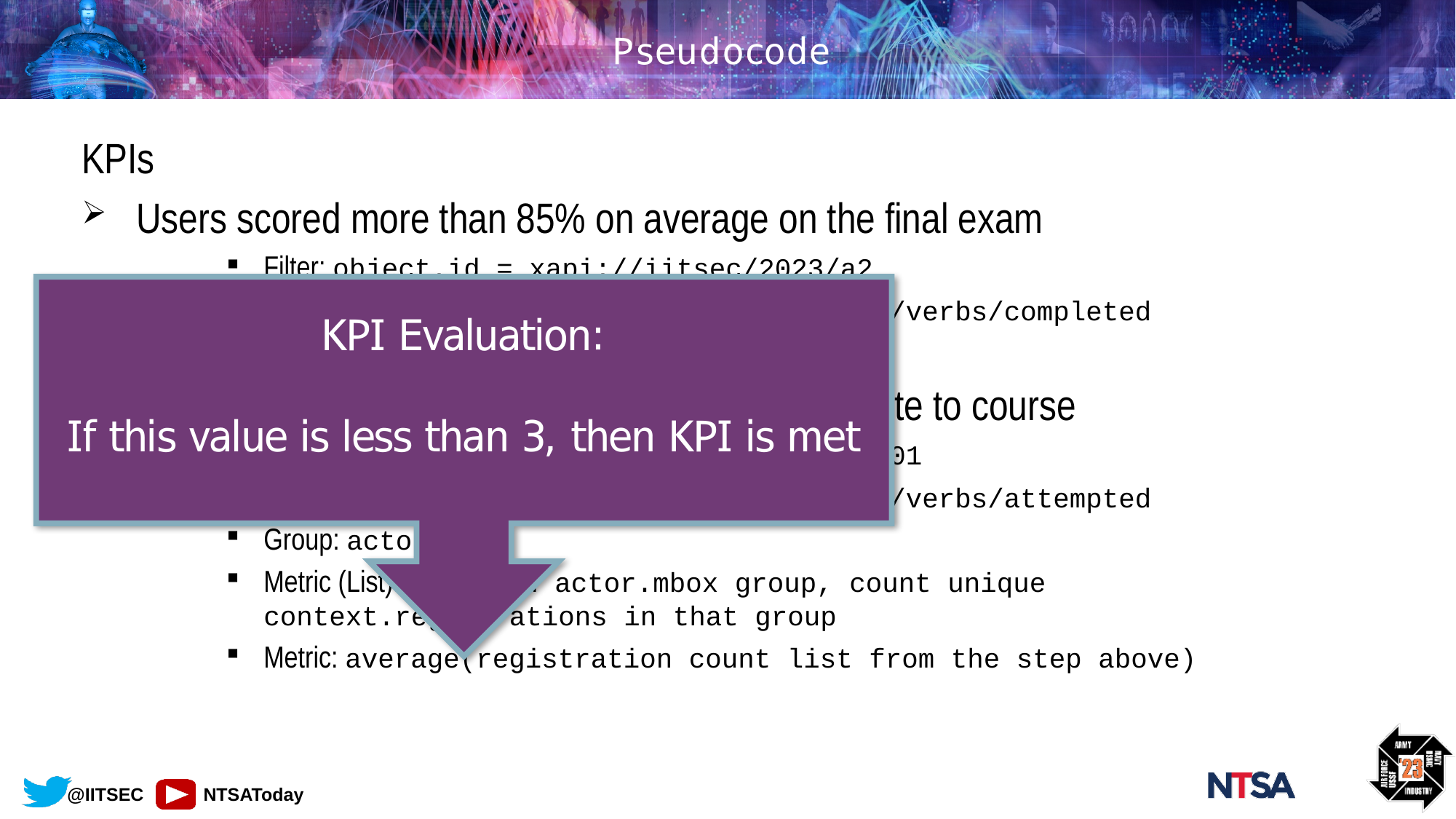

# Pseudocode
KPIs
Users scored more than 85% on average on the final exam
Filter: object.id = xapi://iitsec/2023/a2
Filter: verb.id = http://adlnet.gov/expapi/verbs/completed
Metric: average(result.score.scaled)
Users took less than three (3) attempts to complete to course
Filter: object.id = xapi://iitsec/2023/c0001
Filter: verb.id = http://adlnet.gov/expapi/verbs/attempted
Group: actor.mbox
Metric (List): For each actor.mbox group, count unique context.registrations in that group
Metric: average(registration count list from the step above)

KPI Evaluation:

If this value is less than 3, then KPI is met